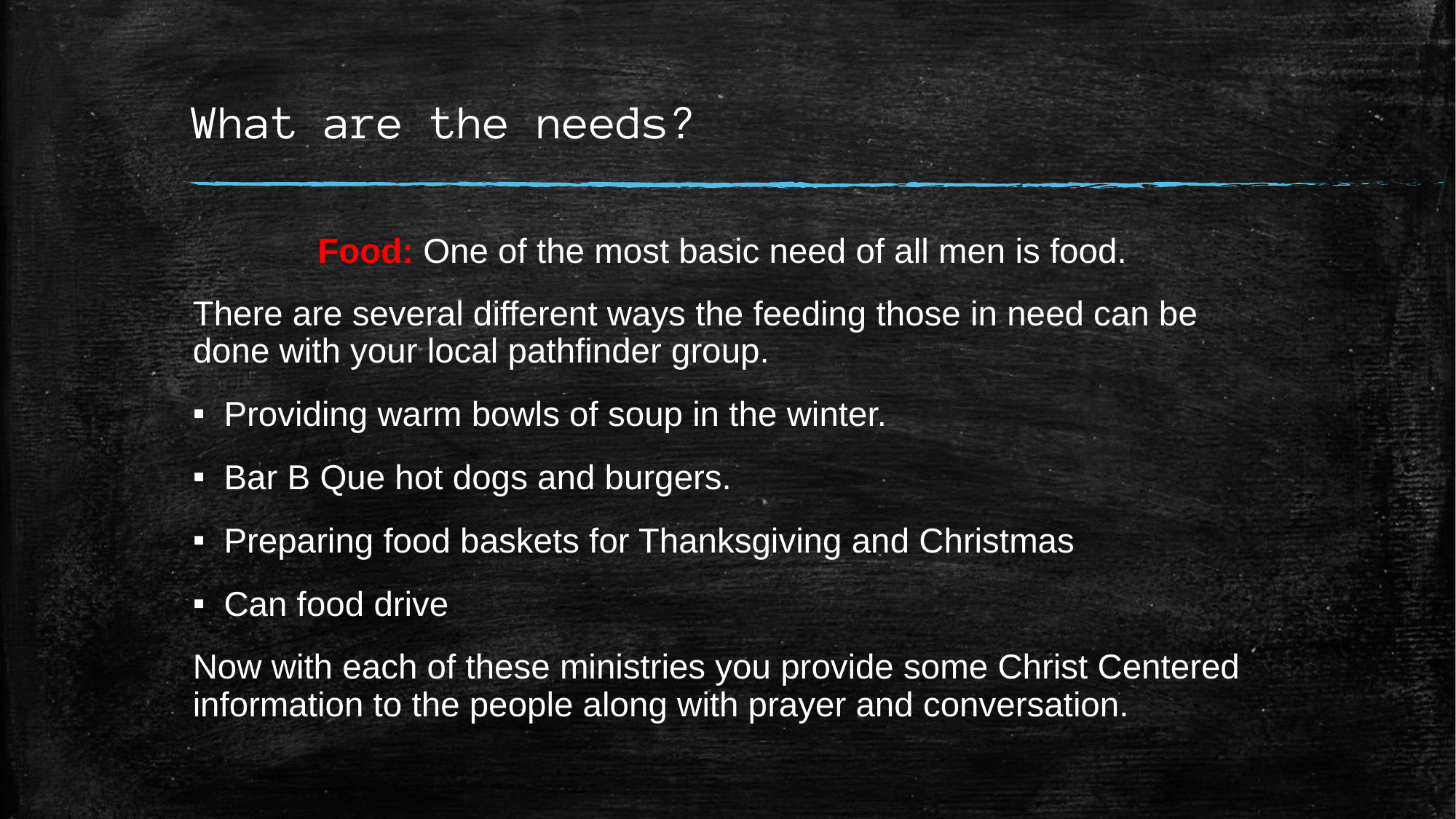

# What are the needs?
Food: One of the most basic need of all men is food.
There are several different ways the feeding those in need can be done with your local pathfinder group.
Providing warm bowls of soup in the winter.
Bar B Que hot dogs and burgers.
Preparing food baskets for Thanksgiving and Christmas
Can food drive
Now with each of these ministries you provide some Christ Centered information to the people along with prayer and conversation.